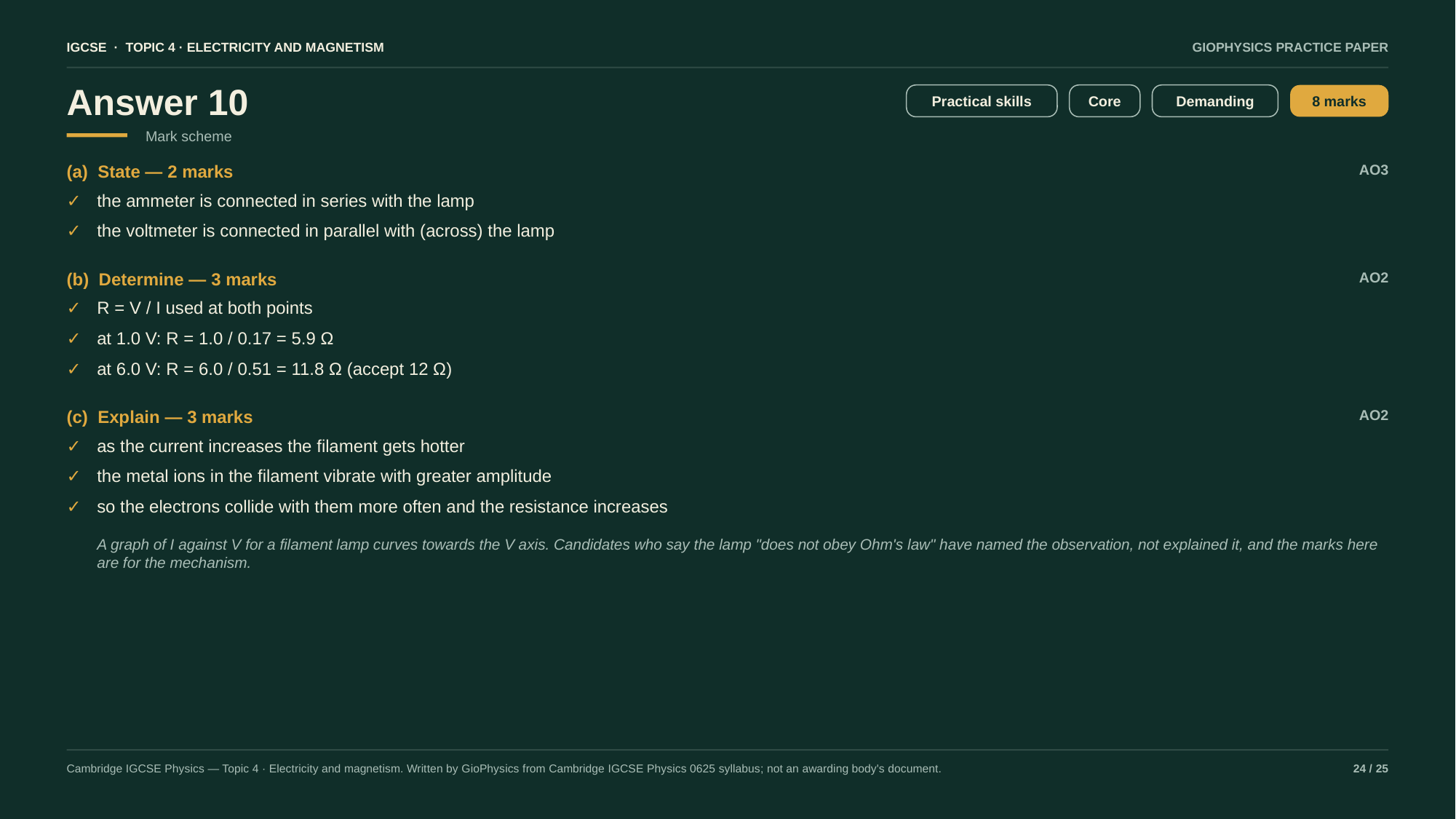

IGCSE  ·  TOPIC 4 · ELECTRICITY AND MAGNETISM
GIOPHYSICS PRACTICE PAPER

Answer 10

Practical skills

Core

Demanding

8 marks
Mark scheme

(a)  State — 2 marks
AO3
✓
the ammeter is connected in series with the lamp
✓
the voltmeter is connected in parallel with (across) the lamp
(b)  Determine — 3 marks
AO2
✓
R = V / I used at both points
✓
at 1.0 V: R = 1.0 / 0.17 = 5.9 Ω
✓
at 6.0 V: R = 6.0 / 0.51 = 11.8 Ω (accept 12 Ω)
(c)  Explain — 3 marks
AO2
✓
as the current increases the filament gets hotter
✓
the metal ions in the filament vibrate with greater amplitude
✓
so the electrons collide with them more often and the resistance increases
A graph of I against V for a filament lamp curves towards the V axis. Candidates who say the lamp "does not obey Ohm's law" have named the observation, not explained it, and the marks here are for the mechanism.

Cambridge IGCSE Physics — Topic 4 · Electricity and magnetism. Written by GioPhysics from Cambridge IGCSE Physics 0625 syllabus; not an awarding body's document.
24 / 25